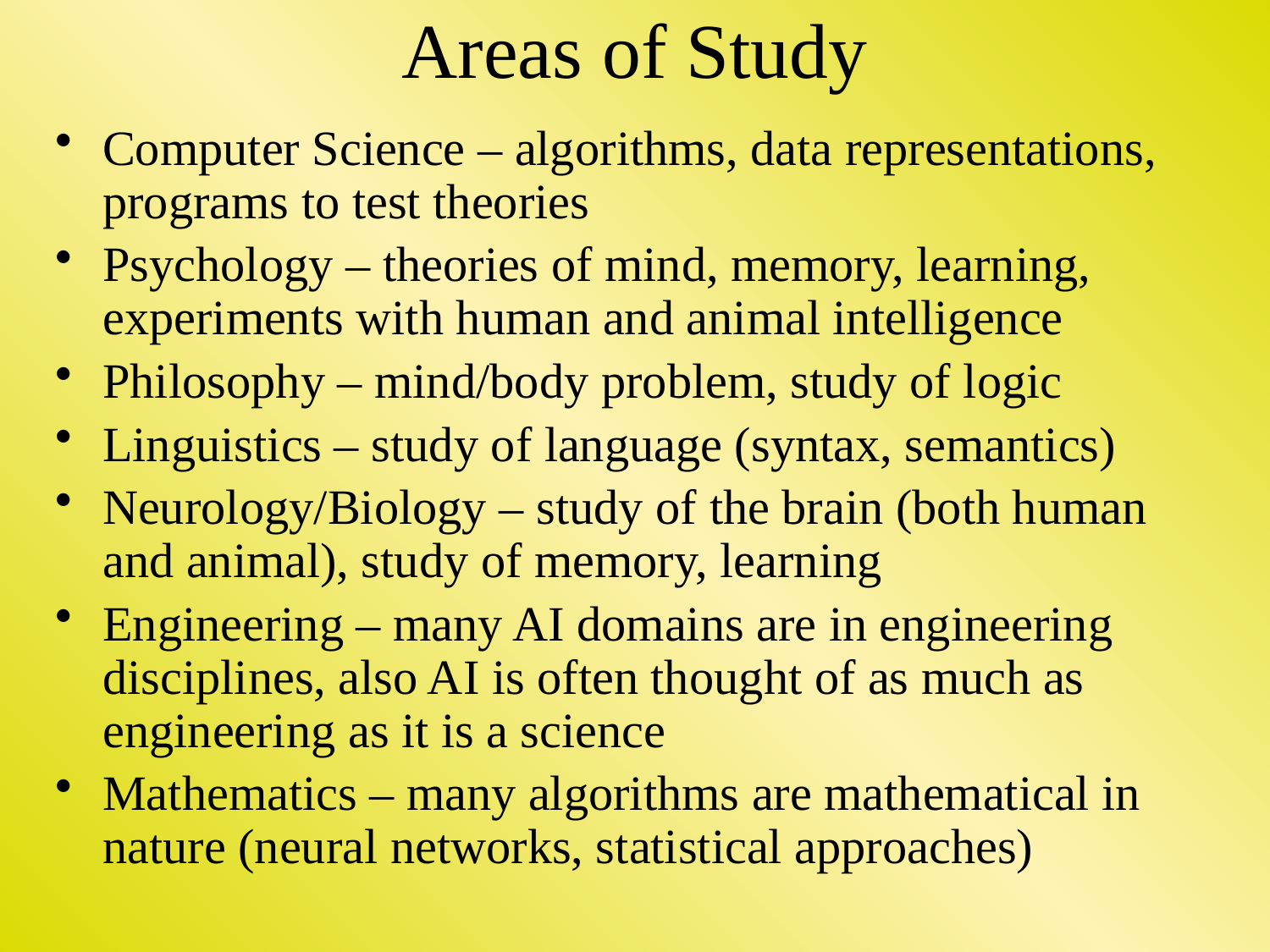

# Areas of Study
Computer Science – algorithms, data representations, programs to test theories
Psychology – theories of mind, memory, learning, experiments with human and animal intelligence
Philosophy – mind/body problem, study of logic
Linguistics – study of language (syntax, semantics)
Neurology/Biology – study of the brain (both human and animal), study of memory, learning
Engineering – many AI domains are in engineering disciplines, also AI is often thought of as much as engineering as it is a science
Mathematics – many algorithms are mathematical in nature (neural networks, statistical approaches)